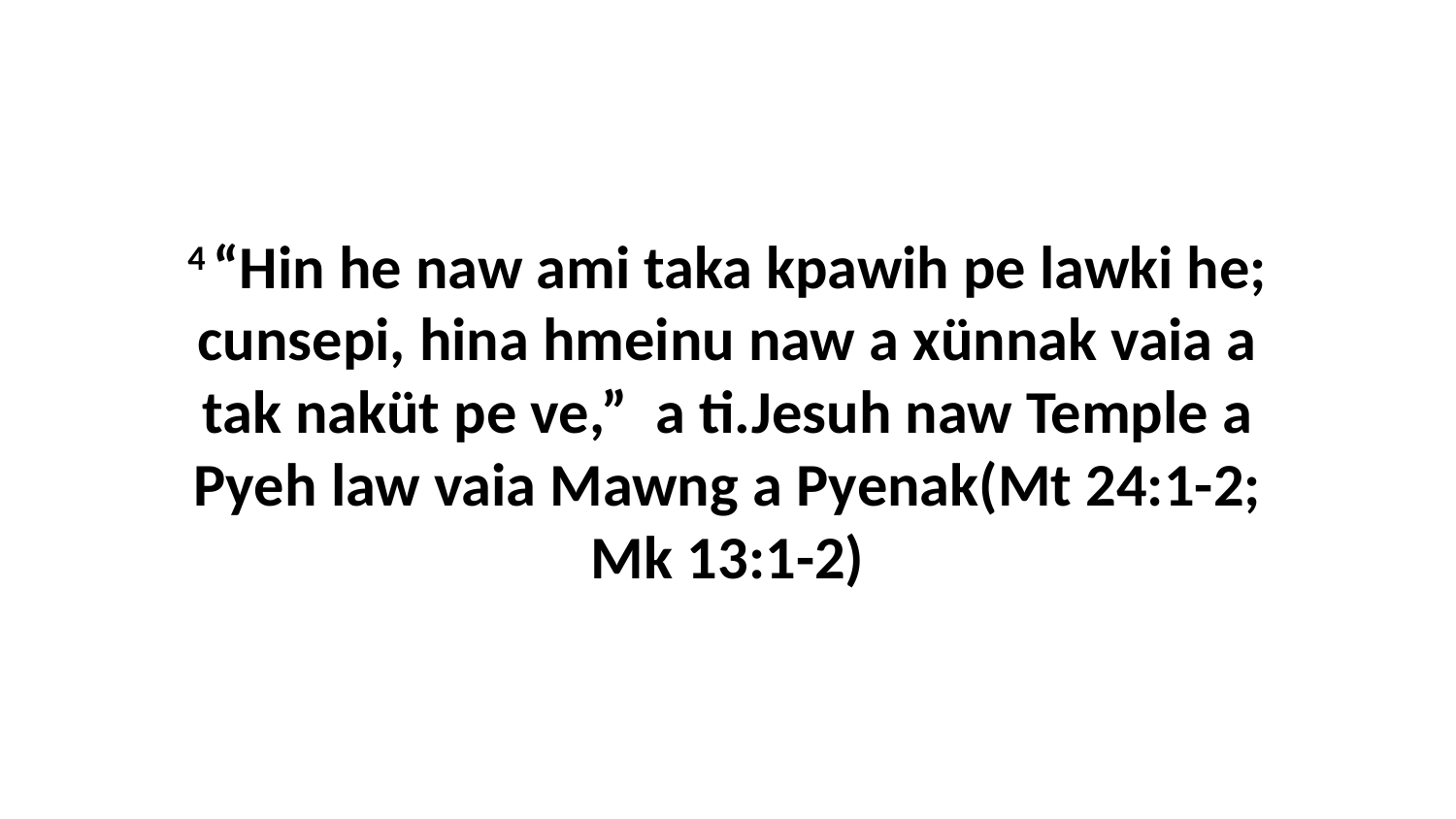

4 “Hin he naw ami taka kpawih pe lawki he; cunsepi, hina hmeinu naw a xünnak vaia a tak naküt pe ve,”  a ti.Jesuh naw Temple a Pyeh law vaia Mawng a Pyenak(Mt 24:1-2; Mk 13:1-2)